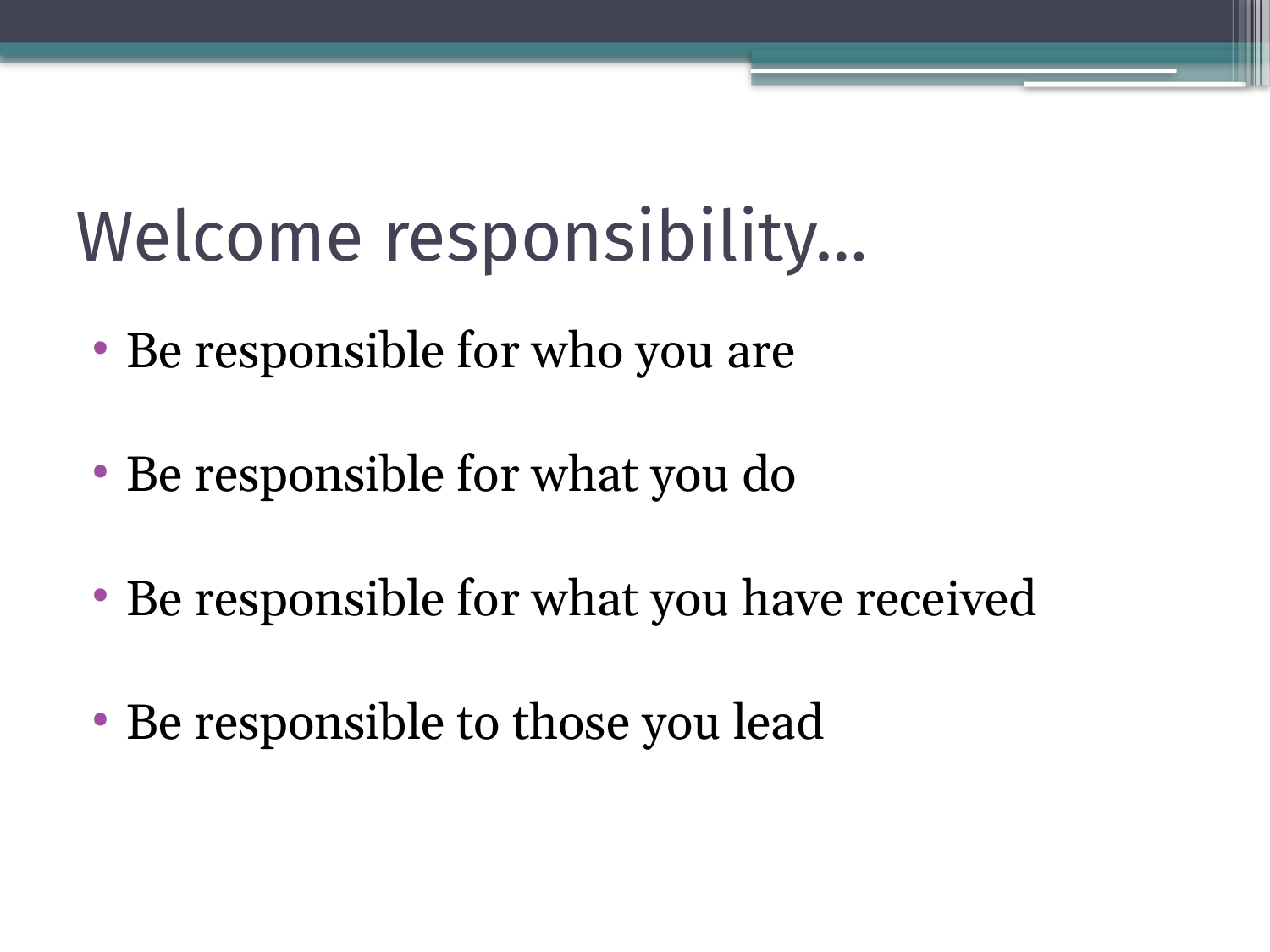

# Welcome responsibility…
Be responsible for who you are
Be responsible for what you do
Be responsible for what you have received
Be responsible to those you lead